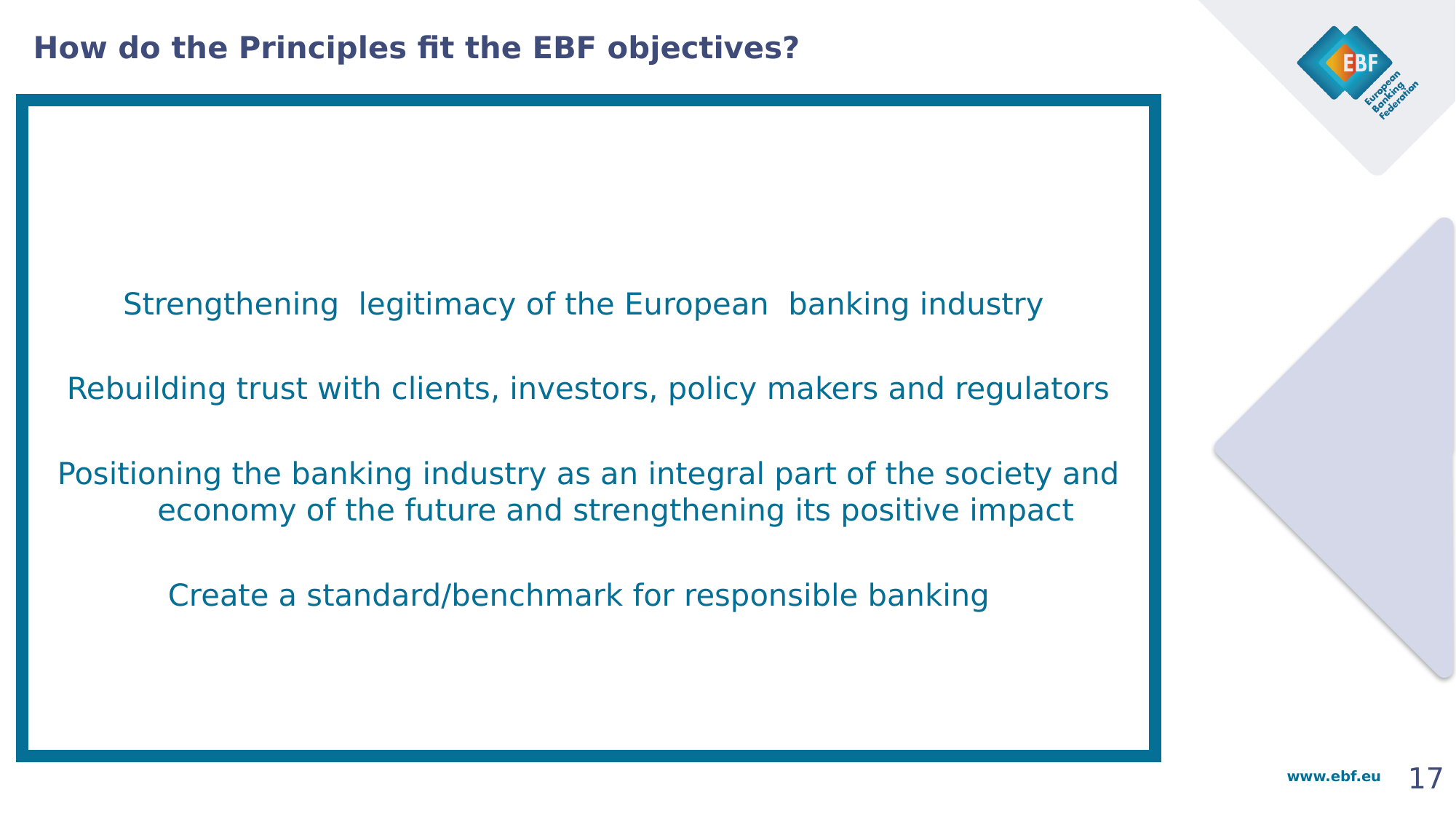

How do the Principles fit the EBF objectives?

Strengthening  legitimacy of the European  banking industry

Rebuilding trust with clients, investors, policy makers and regulators

Positioning the banking industry as an integral part of the society and economy of the future and strengthening its positive impact

Create a standard/benchmark for responsible banking

17